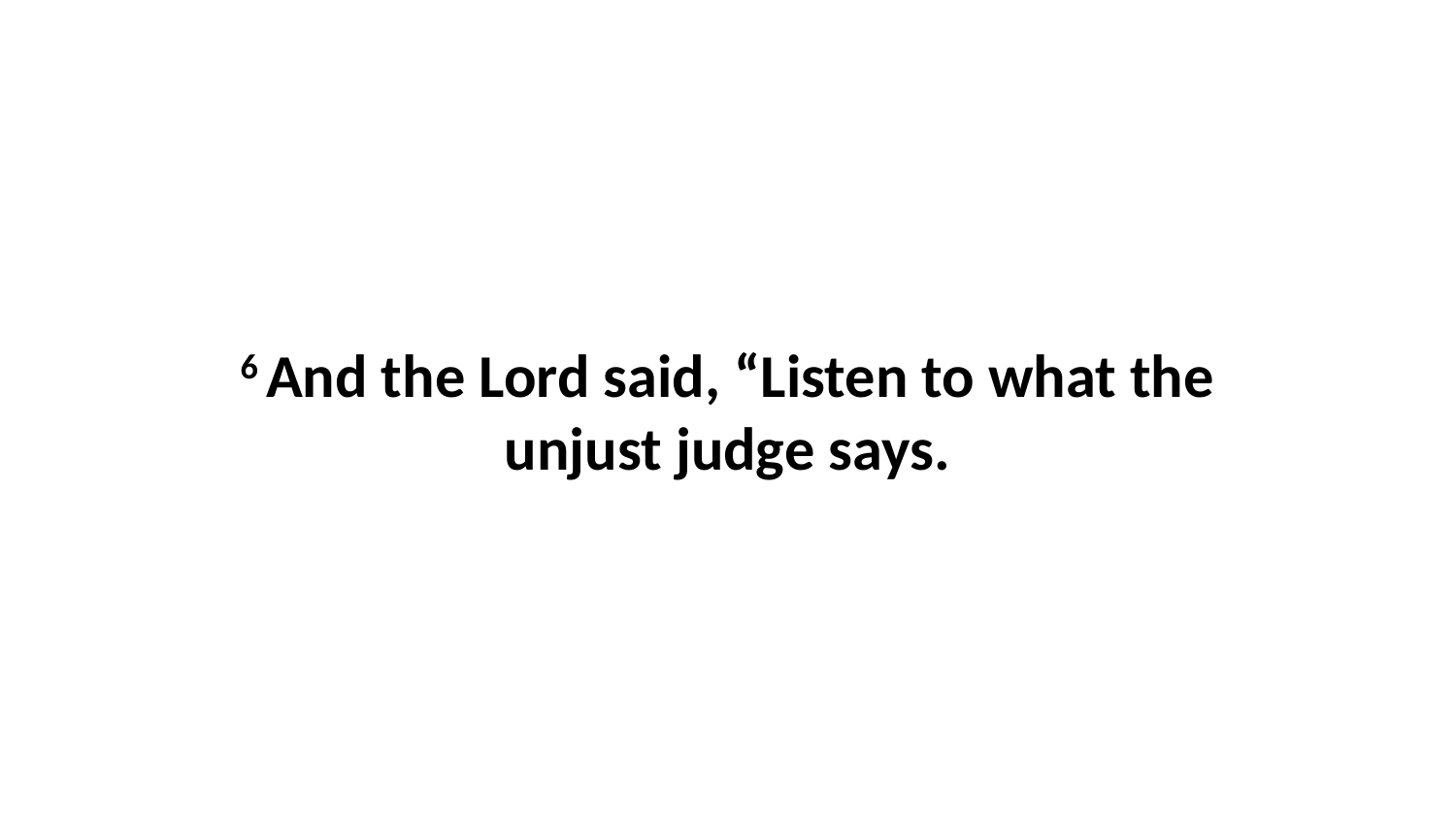

6 And the Lord said, “Listen to what the unjust judge says.